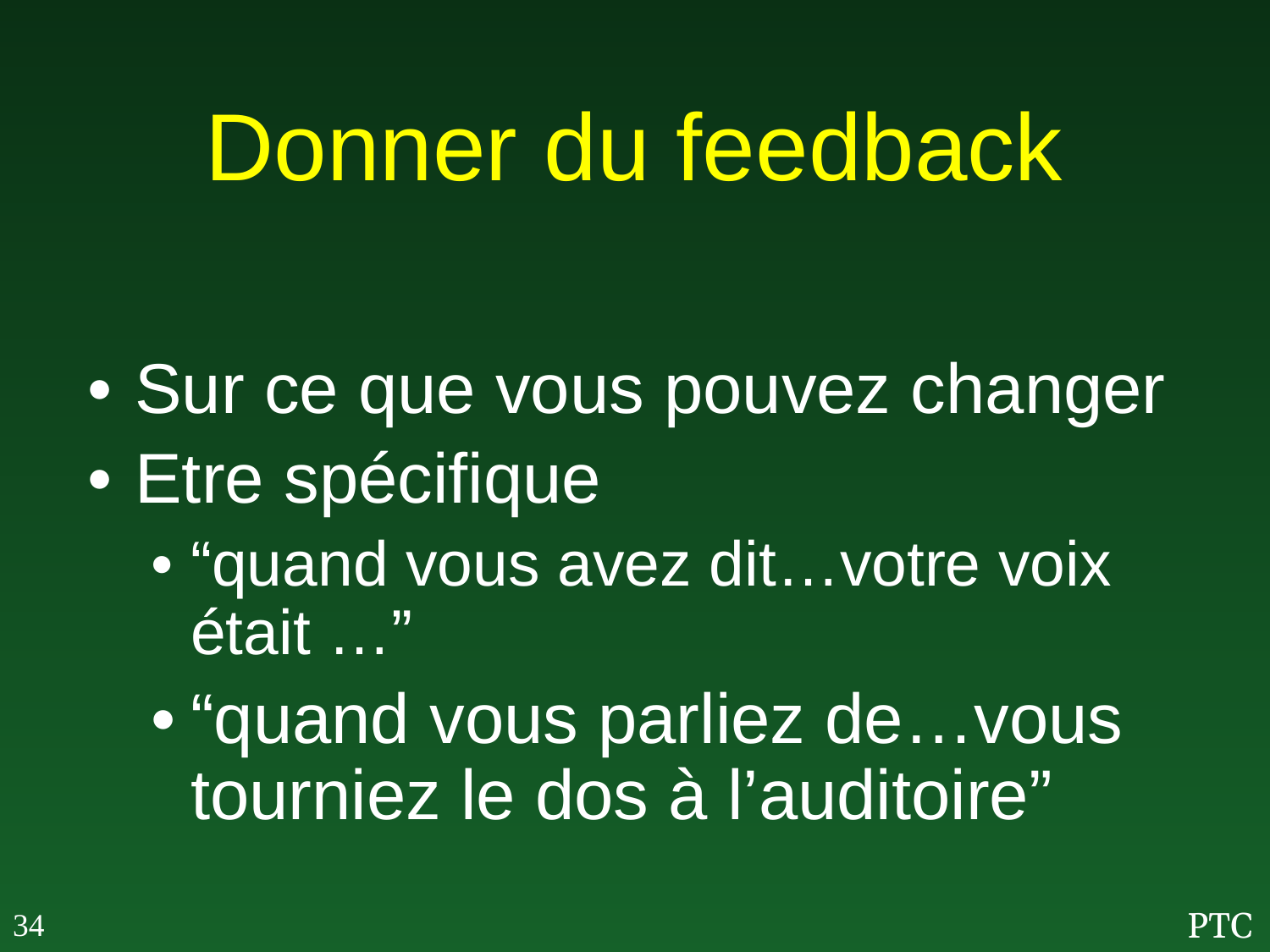

# Donner du feedback
Sur ce que vous pouvez changer
Etre spécifique
“quand vous avez dit…votre voix était …”
“quand vous parliez de…vous tourniez le dos à l’auditoire”
34